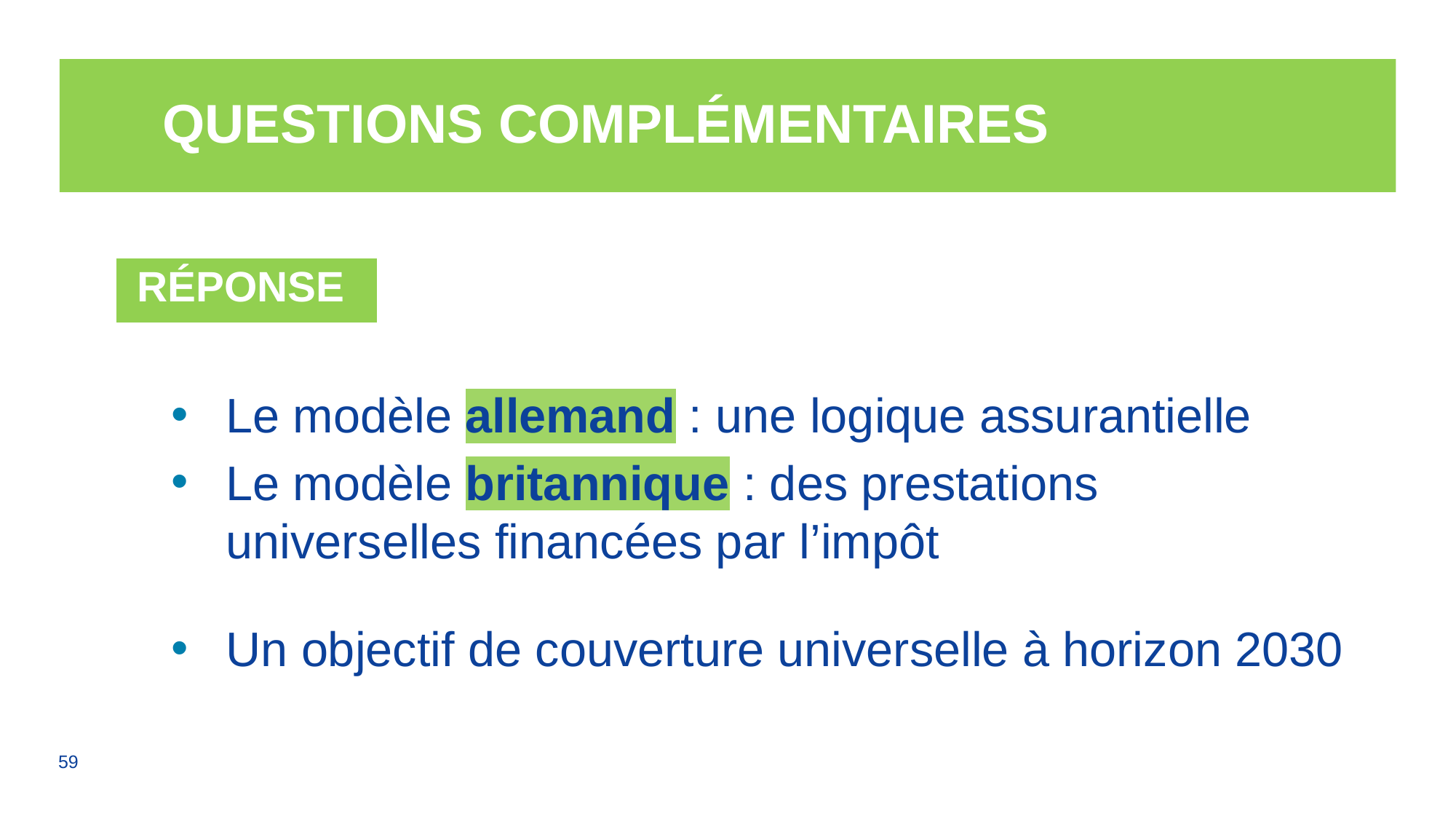

# Questions complémentaires
| RÉPONSE |
| --- |
Le modèle allemand : une logique assurantielle
Le modèle britannique : des prestations universelles financées par l’impôt
Un objectif de couverture universelle à horizon 2030
59